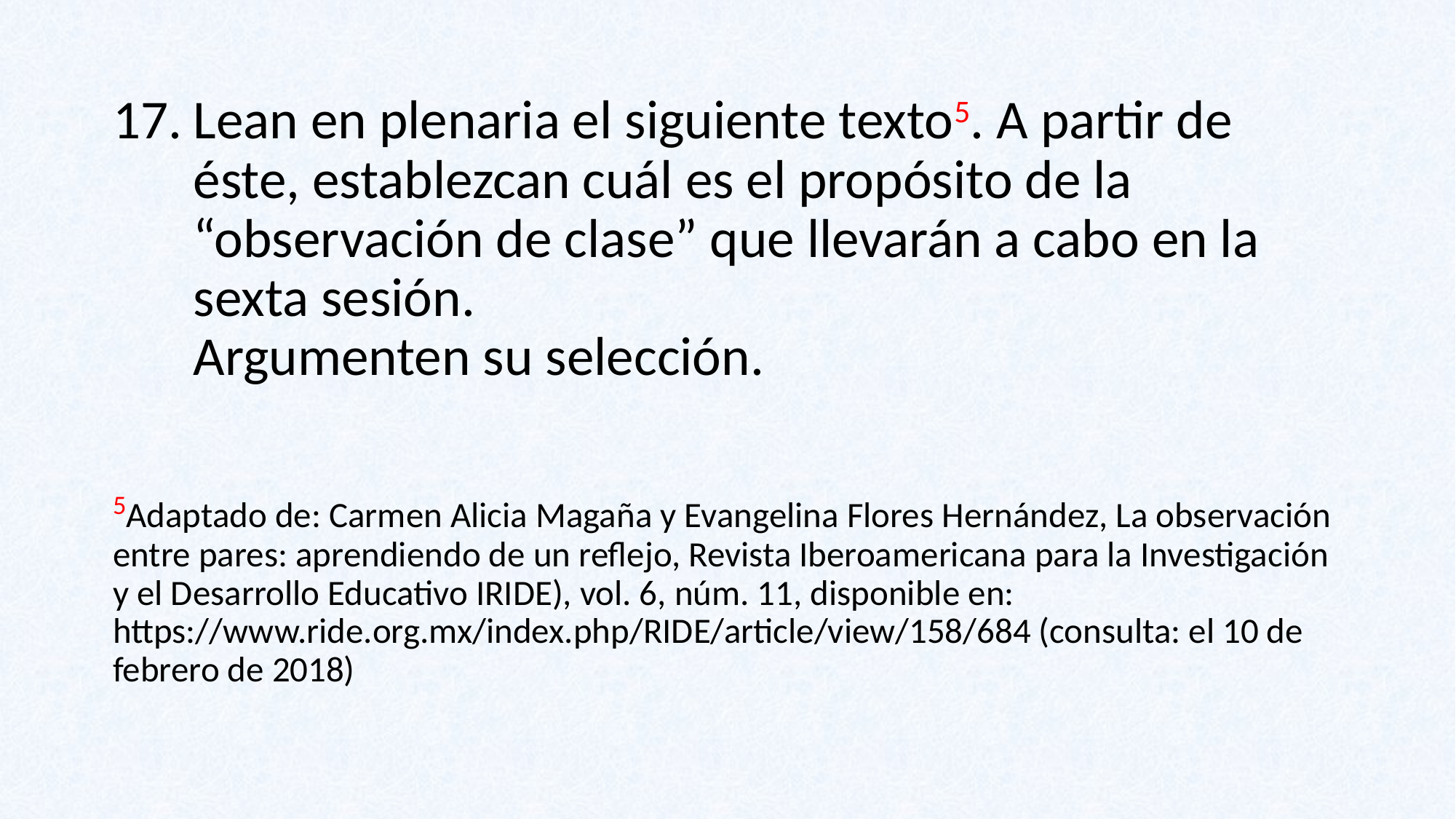

Lean en plenaria el siguiente texto5. A partir de éste, establezcan cuál es el propósito de la “observación de clase” que llevarán a cabo en la sexta sesión.
Argumenten su selección.

5Adaptado de: Carmen Alicia Magaña y Evangelina Flores Hernández, La observación entre pares: aprendiendo de un reﬂejo, Revista Iberoamericana para la Investigación y el Desarrollo Educativo IRIDE), vol. 6, núm. 11, disponible en:
https://www.ride.org.mx/index.php/RIDE/article/view/158/684 (consulta: el 10 de febrero de 2018)